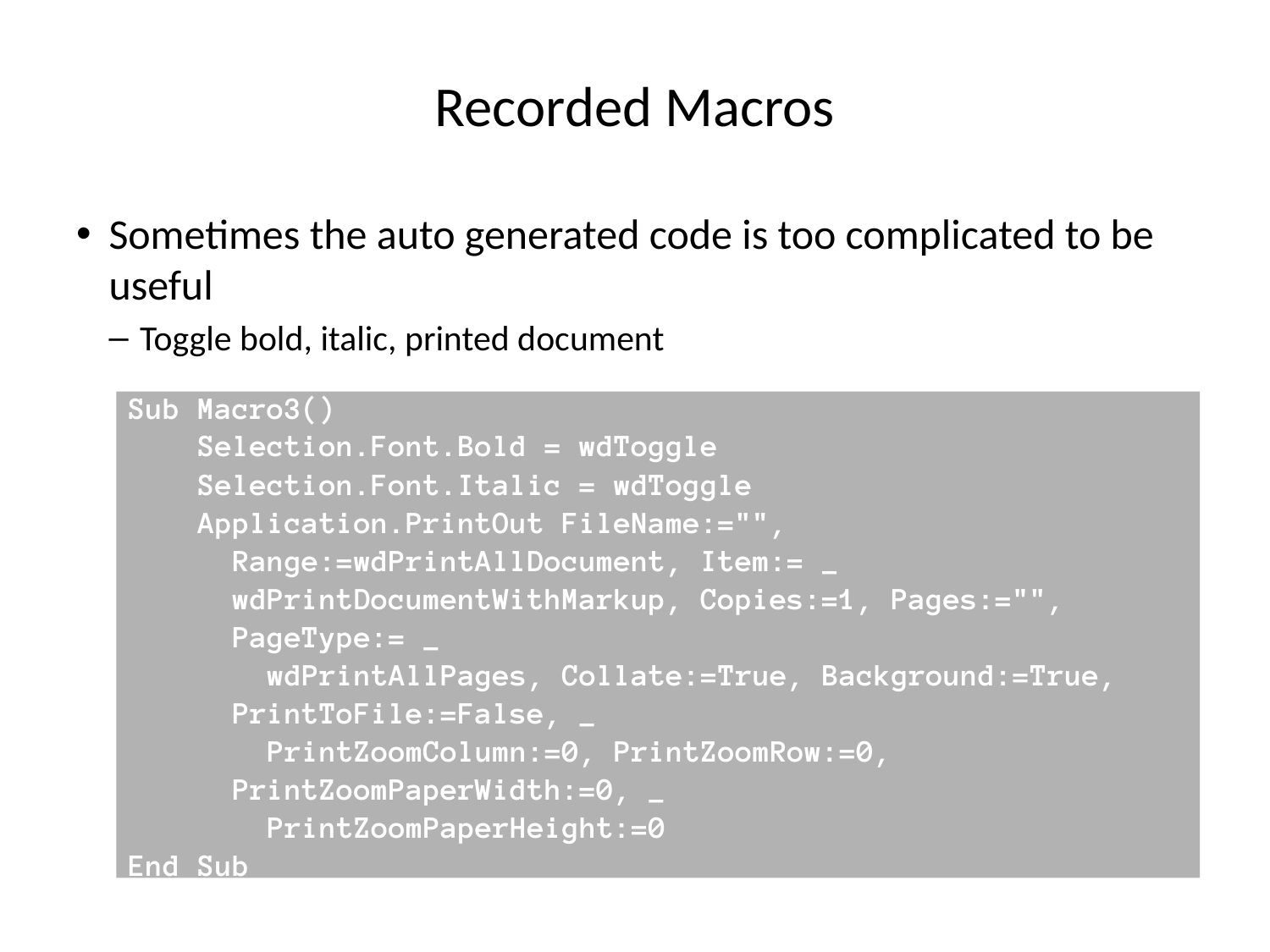

# Recorded Macros
Sometimes the auto generated code is too complicated to be useful
Toggle bold, italic, printed document
Sub Macro3()
    Selection.Font.Bold = wdToggle
    Selection.Font.Italic = wdToggle
    Application.PrintOut FileName:="",
      Range:=wdPrintAllDocument, Item:= _
      wdPrintDocumentWithMarkup, Copies:=1, Pages:="",
      PageType:= _
        wdPrintAllPages, Collate:=True, Background:=True,
      PrintToFile:=False, _
        PrintZoomColumn:=0, PrintZoomRow:=0,
      PrintZoomPaperWidth:=0, _
        PrintZoomPaperHeight:=0
End Sub